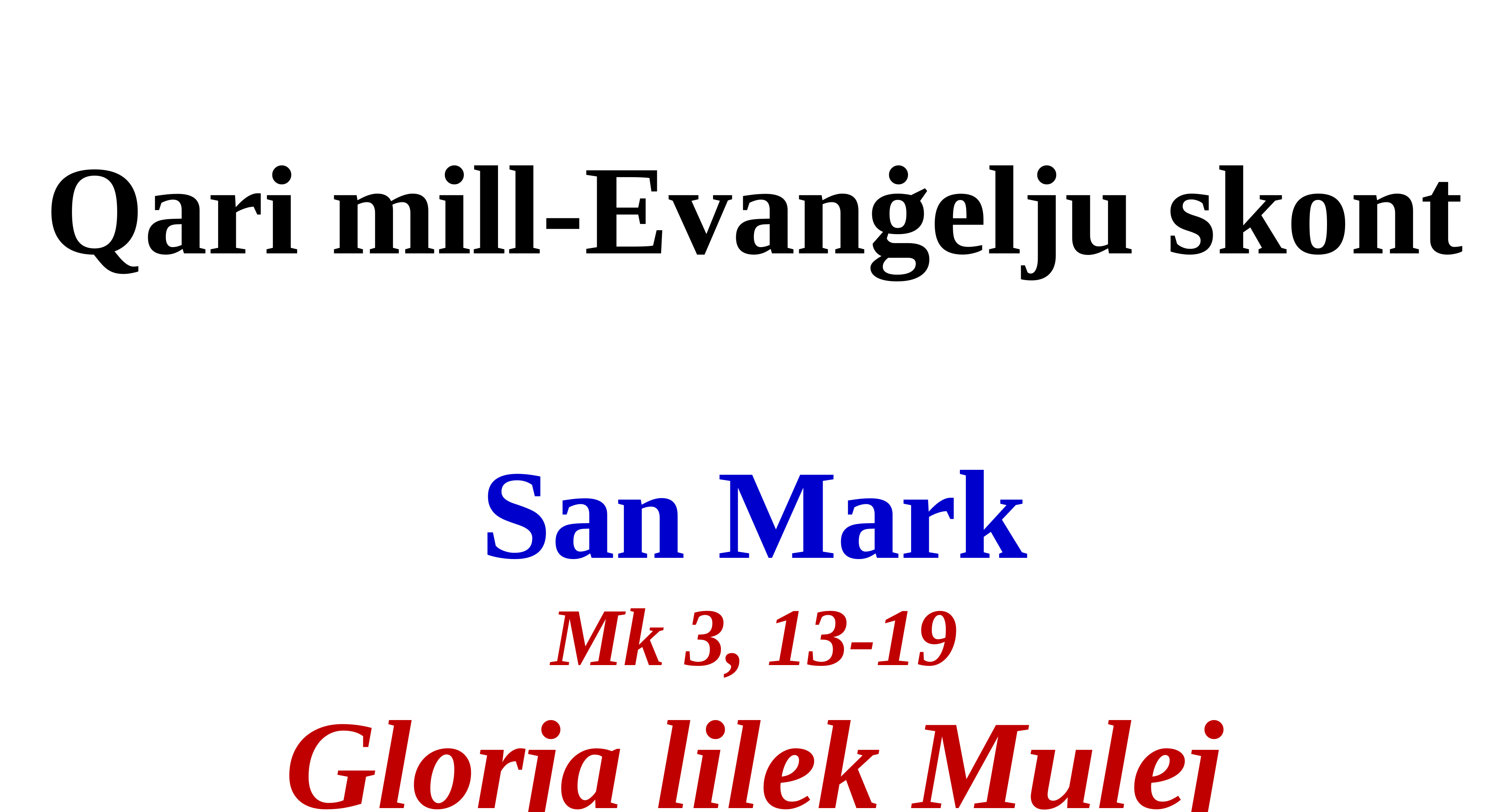

Qari mill-Evanġelju skont
San Mark
Mk 3, 13-19
Glorja lilek Mulej